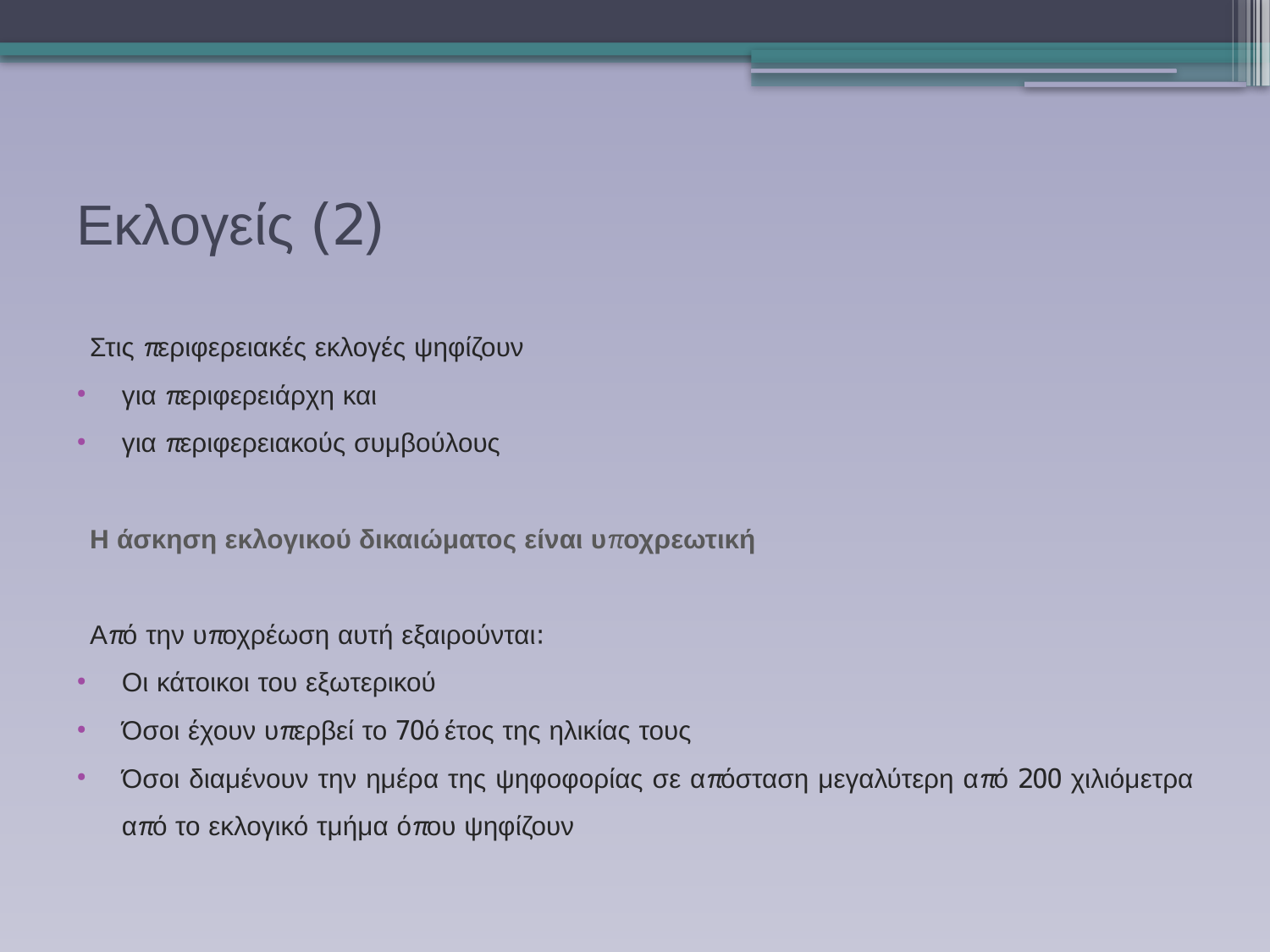

# Εκλογείς (2)

Στις περιφερειακές εκλογές ψηφίζουν
για περιφερειάρχη και
για περιφερειακούς συμβούλους

Η άσκηση εκλογικού δικαιώματος είναι υποχρεωτική

Από την υποχρέωση αυτή εξαιρούνται:
Οι κάτοικοι του εξωτερικού
Όσοι έχουν υπερβεί το 70ό έτος της ηλικίας τους
Όσοι διαμένουν την ημέρα της ψηφοφορίας σε απόσταση μεγαλύτερη από 200 χιλιόμετρα από το εκλογικό τμήμα όπου ψηφίζουν